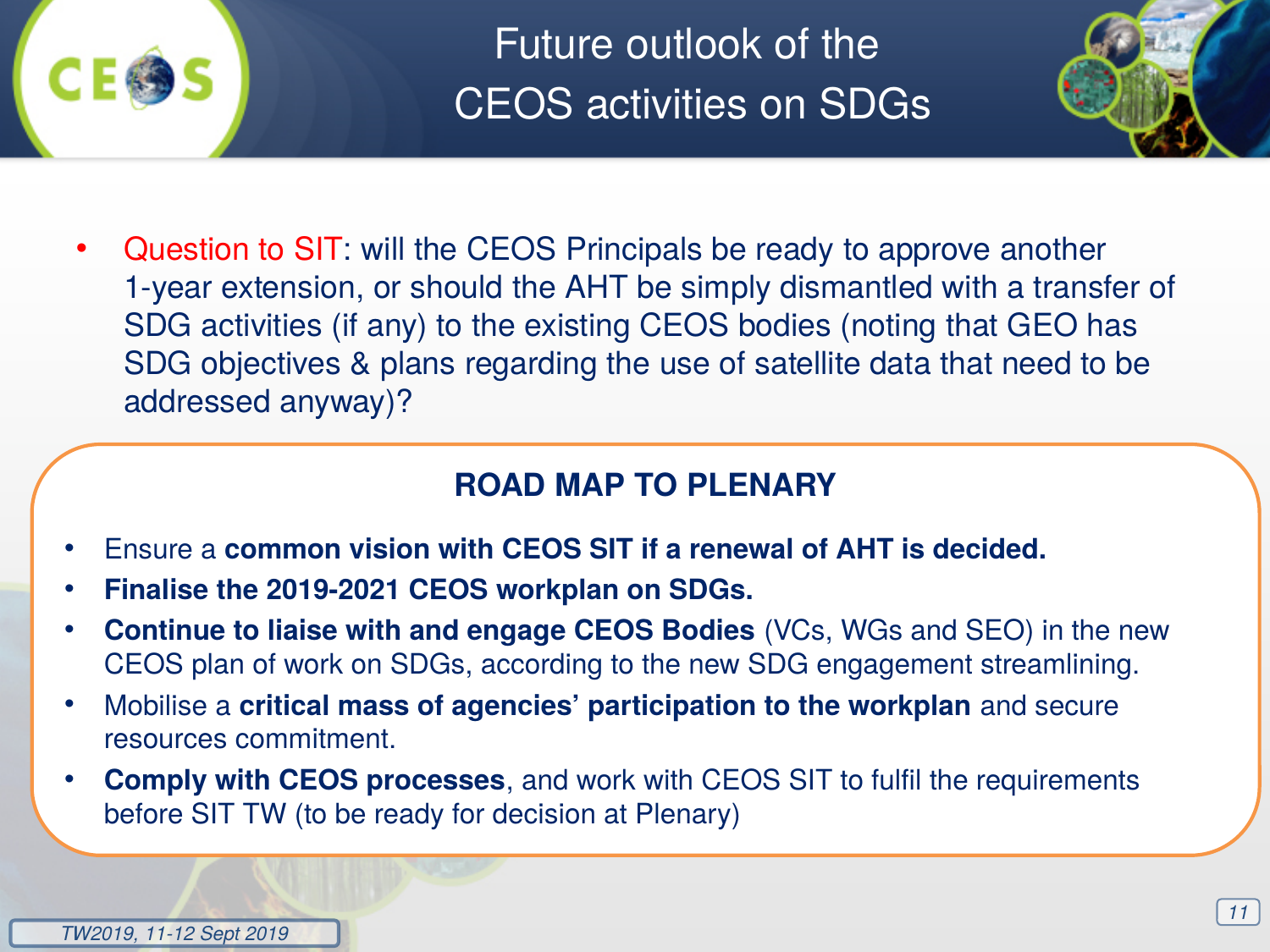

Future outlook of the
CEOS activities on SDGs

Question to SIT: will the CEOS Principals be ready to approve another
1-year extension, or should the AHT be simply dismantled with a transfer of SDG activities (if any) to the existing CEOS bodies (noting that GEO has SDG objectives & plans regarding the use of satellite data that need to be addressed anyway)?

ROAD MAP TO PLENARY
Ensure a common vision with CEOS SIT if a renewal of AHT is decided.
Finalise the 2019-2021 CEOS workplan on SDGs.
Continue to liaise with and engage CEOS Bodies (VCs, WGs and SEO) in the new CEOS plan of work on SDGs, according to the new SDG engagement streamlining.
Mobilise a critical mass of agencies’ participation to the workplan and secure resources commitment.
Comply with CEOS processes, and work with CEOS SIT to fulfil the requirements before SIT TW (to be ready for decision at Plenary)
11